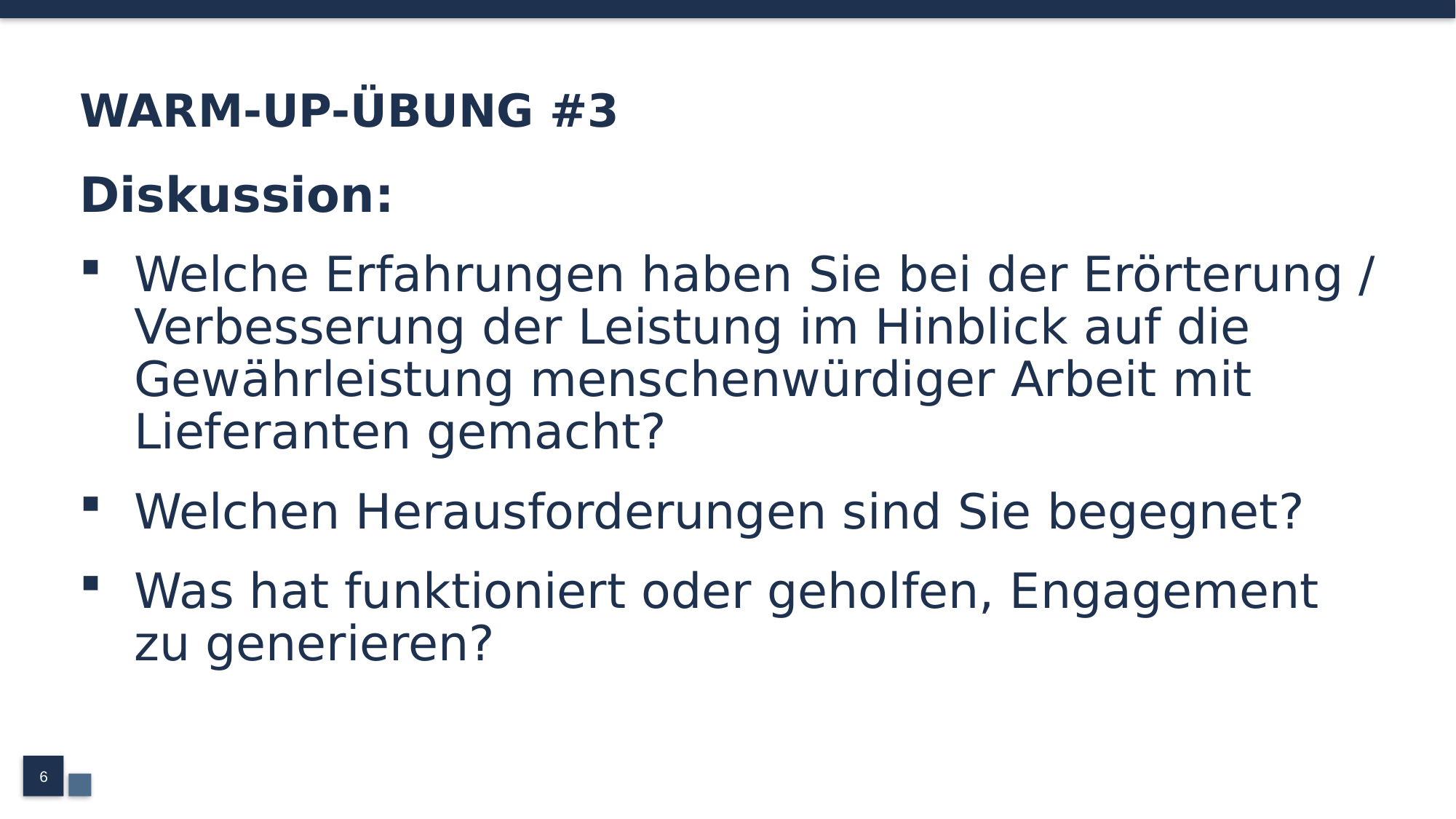

# WARM-UP-ÜBUNG #3
Diskussion:
Welche Erfahrungen haben Sie bei der Erörterung / Verbesserung der Leistung im Hinblick auf die Gewährleistung menschenwürdiger Arbeit mit Lieferanten gemacht?
Welchen Herausforderungen sind Sie begegnet?
Was hat funktioniert oder geholfen, Engagement zu generieren?

6